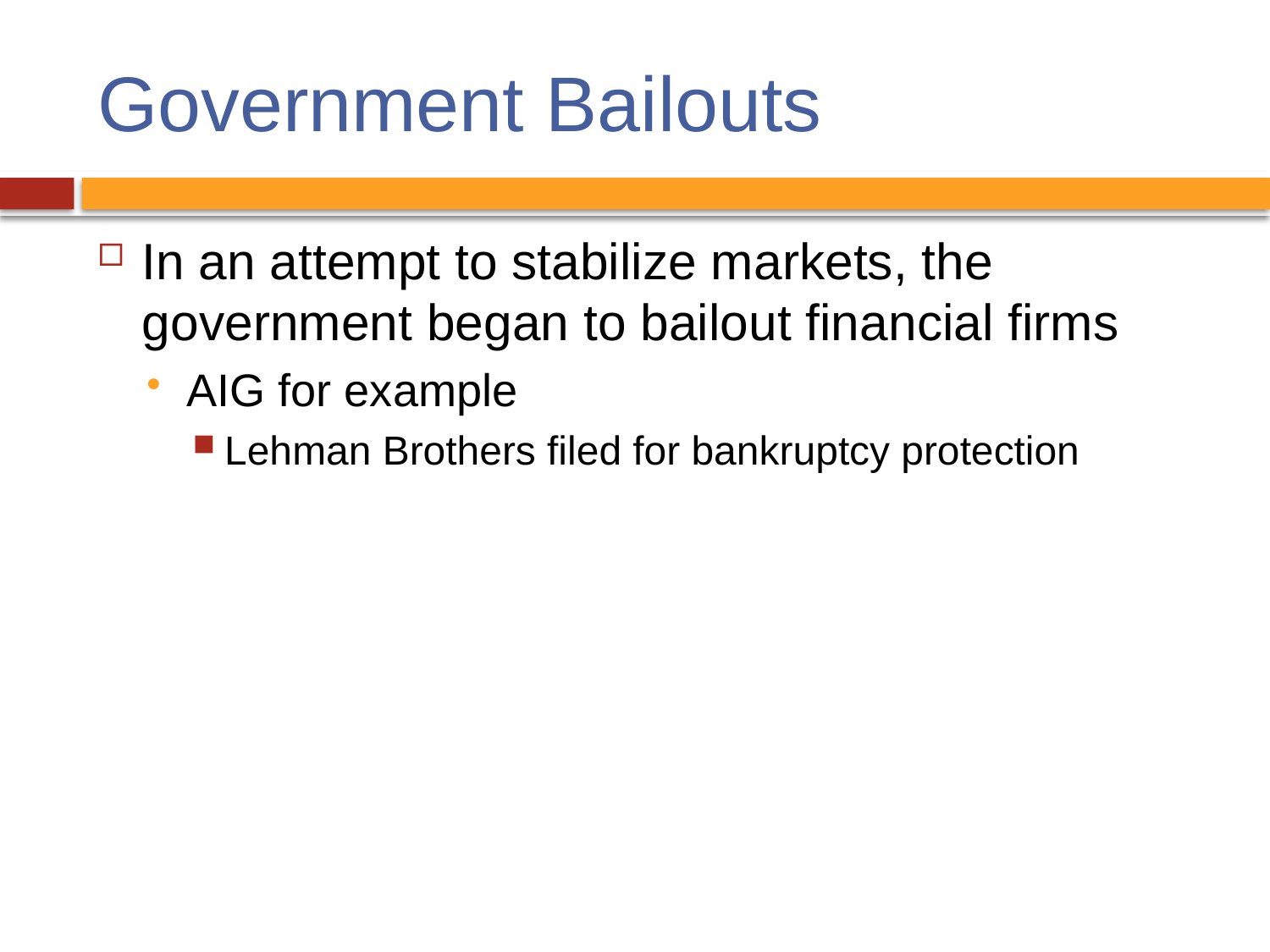

# Government Bailouts
In an attempt to stabilize markets, the government began to bailout financial firms
AIG for example
Lehman Brothers filed for bankruptcy protection